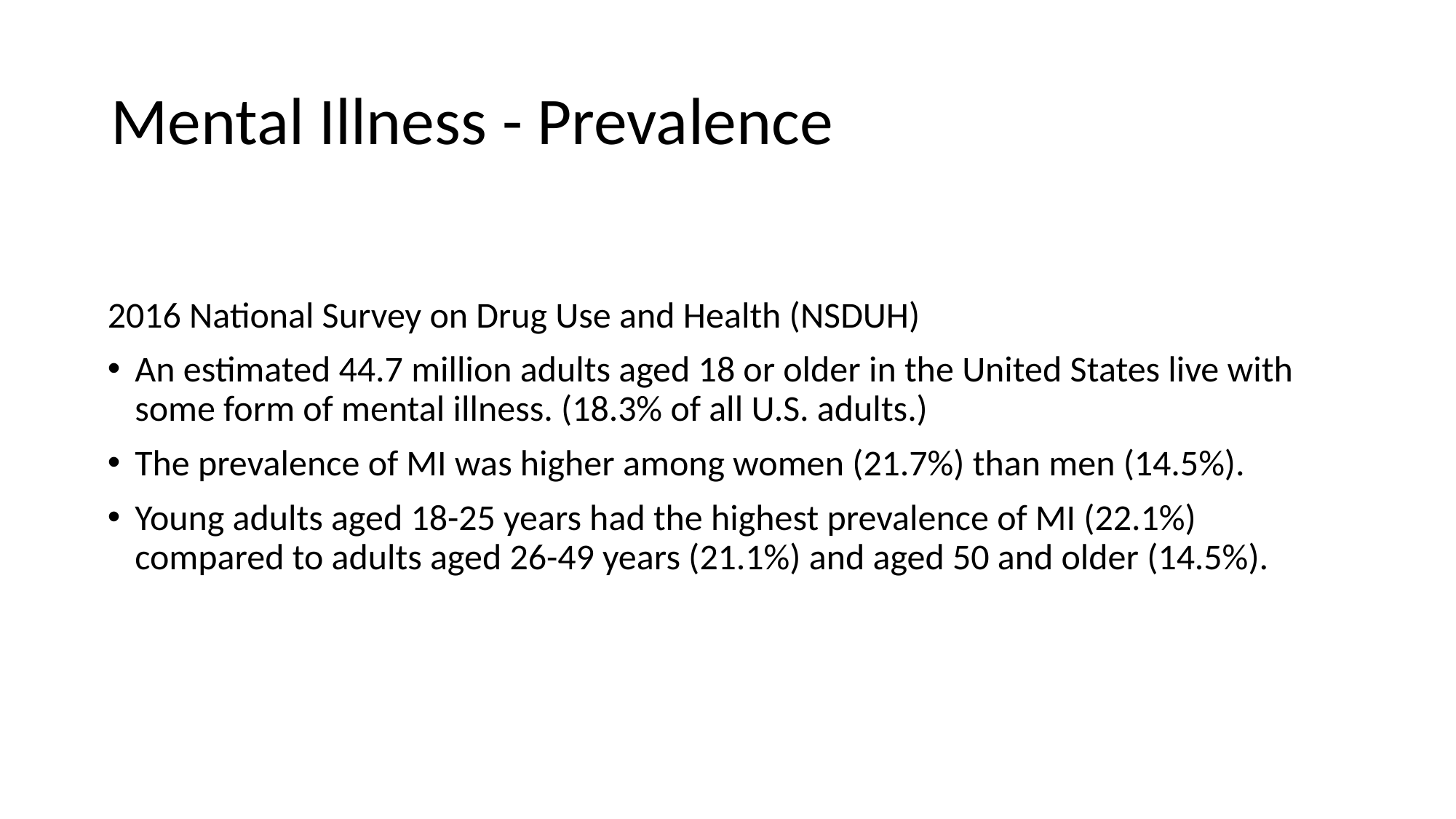

# Mental Illness - Prevalence
2016 National Survey on Drug Use and Health (NSDUH)​
An estimated 44.7 million adults aged 18 or older in the United States live with some form of mental illness. (18.3% of all U.S. adults.)​
The prevalence of MI was higher among women (21.7%) than men (14.5%).​
Young adults aged 18-25 years had the highest prevalence of MI (22.1%) compared to adults aged 26-49 years (21.1%) and aged 50 and older (14.5%).